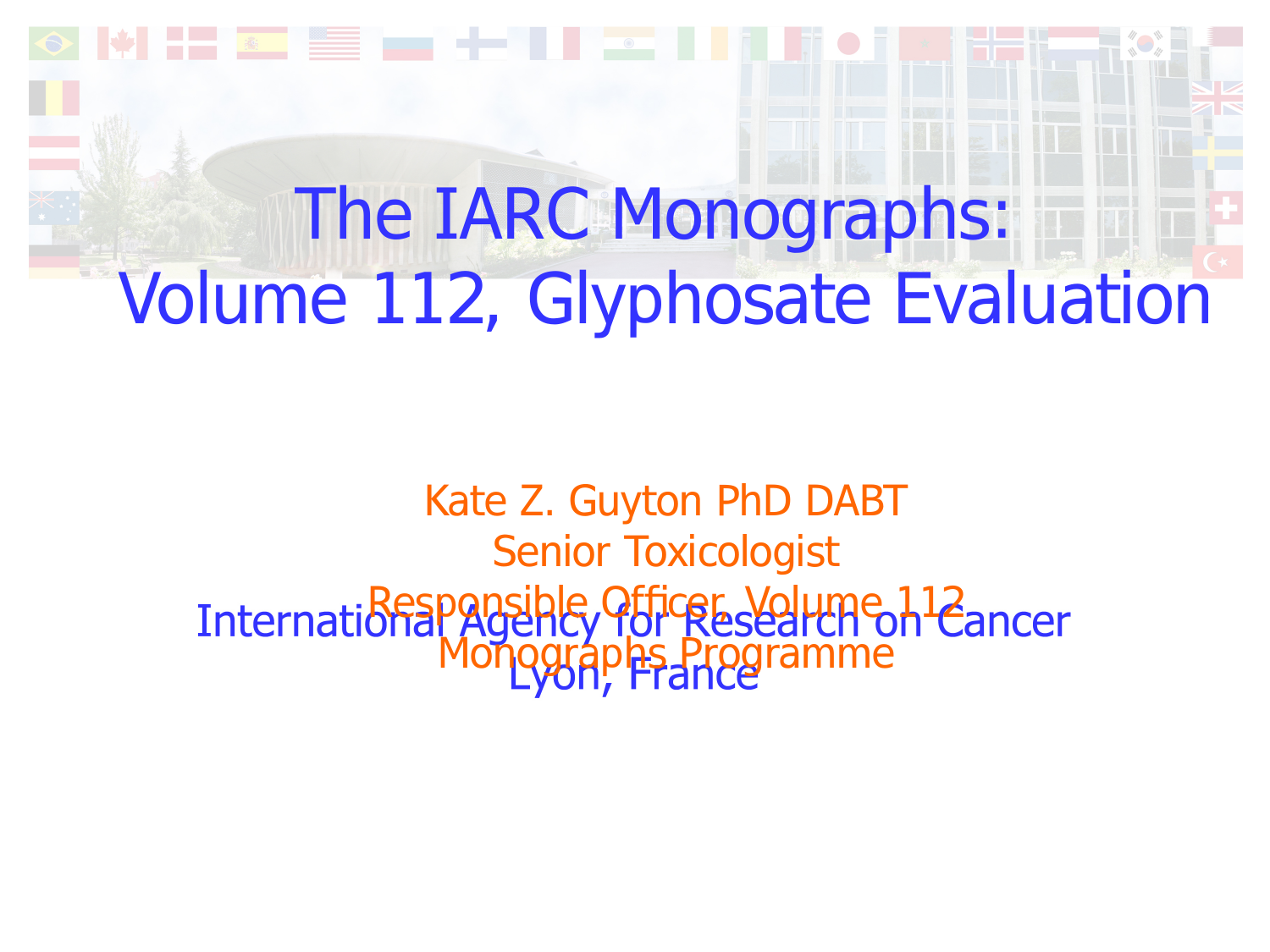

The IARC Monographs:
Volume 112, Glyphosate Evaluation
Kate Z. Guyton PhD DABT
Senior Toxicologist
Responsible Officer, Volume 112
Monographs Programme